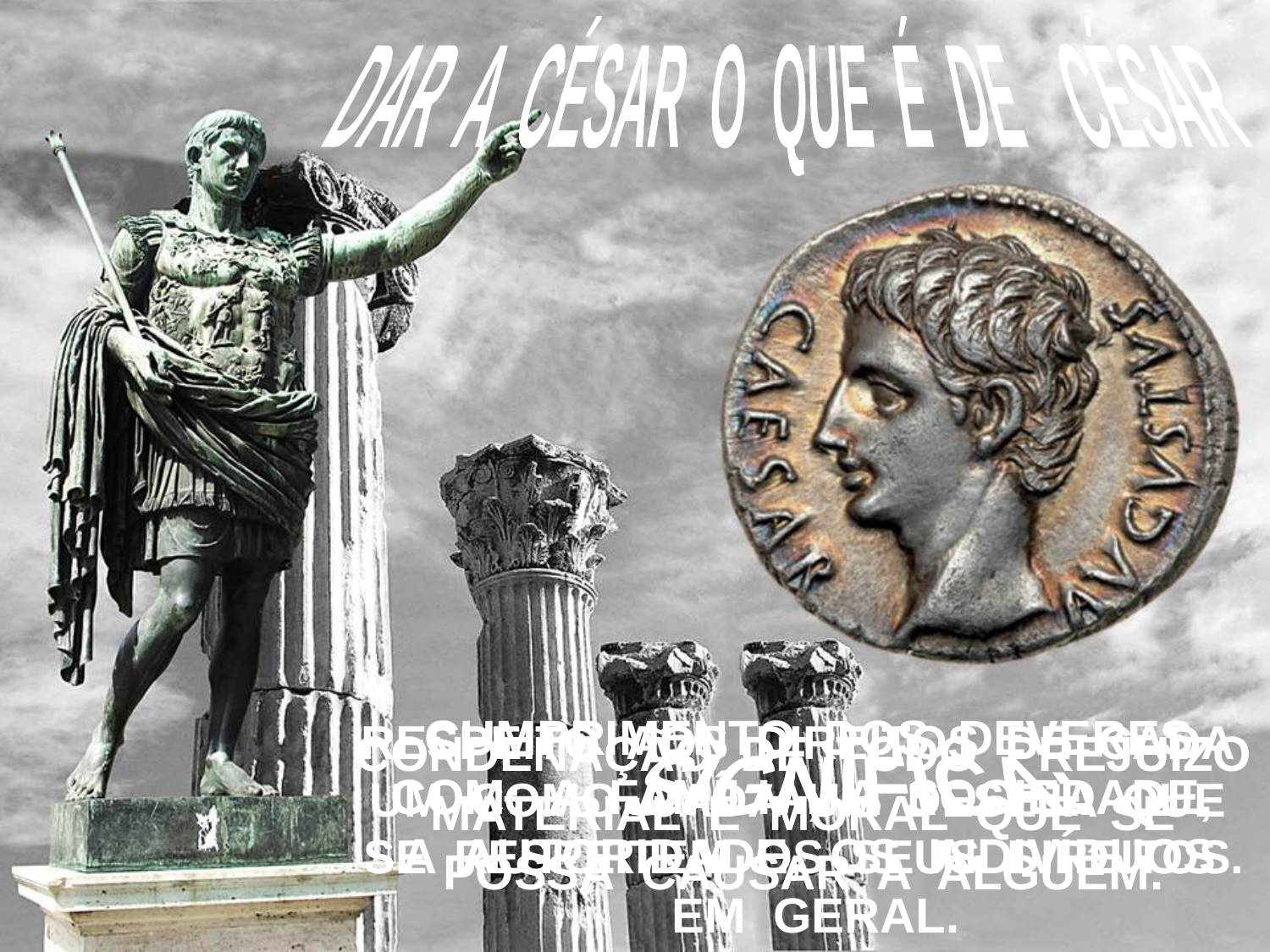

DAR  A  CÉSAR  O  QUE  É  DE    CÉSAR
CUMPRIMENTO  DOS  DEVERES  COM:  A  FAMÍLIA,  A  SOCIEDADE,
A  AUTORIDADE,  OS  INDIVÍDUOS  EM  GERAL.
RESPEITO  AOS  DIREITOS  DE  CADA  UM  COMO  CADA  UM  DESEJA  QUE  SE  RESPEITEM  OS  SEUS  DIREITOS.
CONDENAÇÃO  DE  TODO  PREJUÍZO  MATERIAL  E  MORAL  QUE  SE  POSSA  CAUSAR  A  ALGUÉM.
SIGNIFICA: